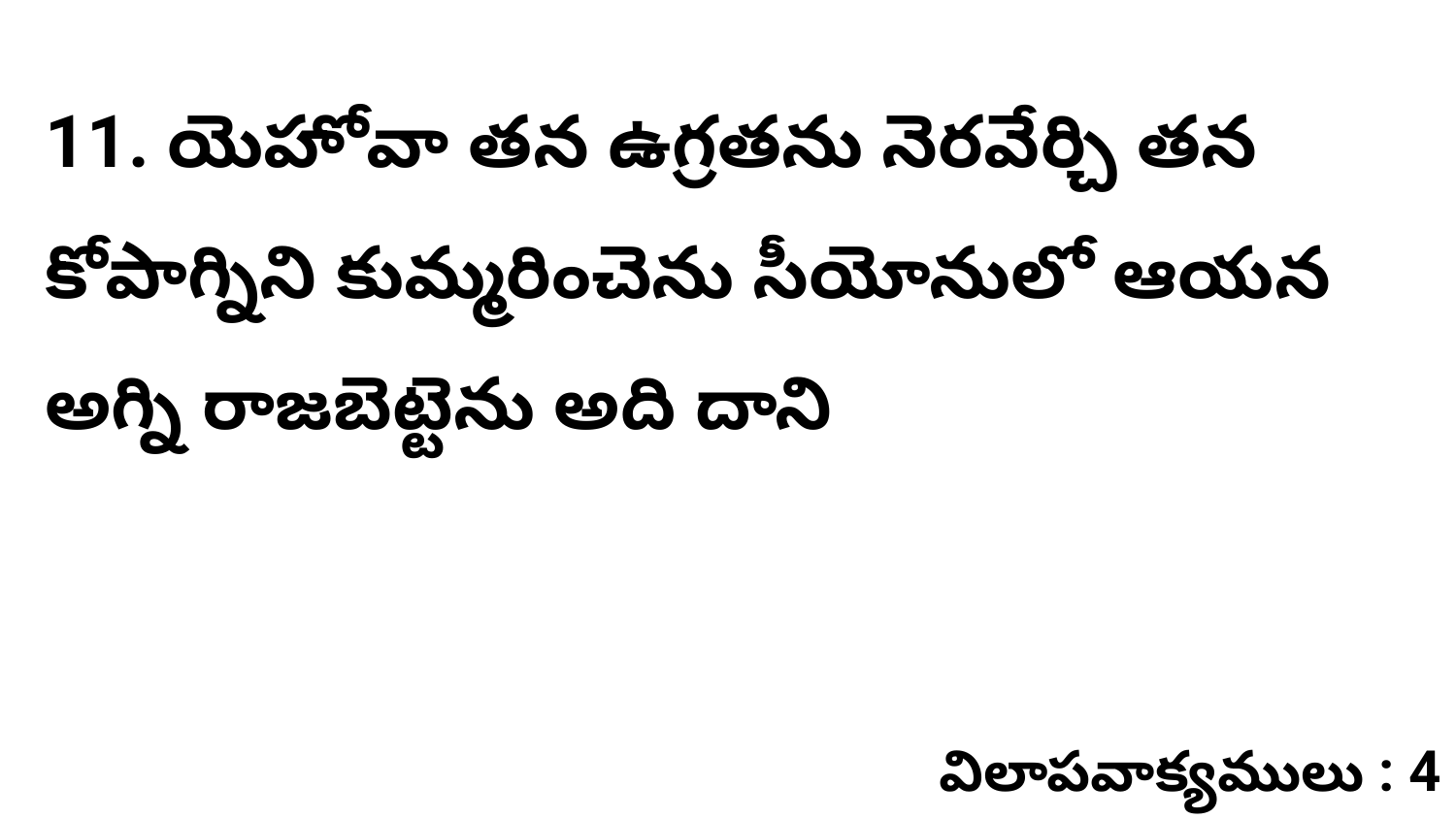

11. యెహోవా తన ఉగ్రతను నెరవేర్చి తన కోపాగ్నిని కుమ్మరించెను సీయోనులో ఆయన అగ్ని రాజబెట్టెను అది దాని
విలాపవాక్యములు : 4